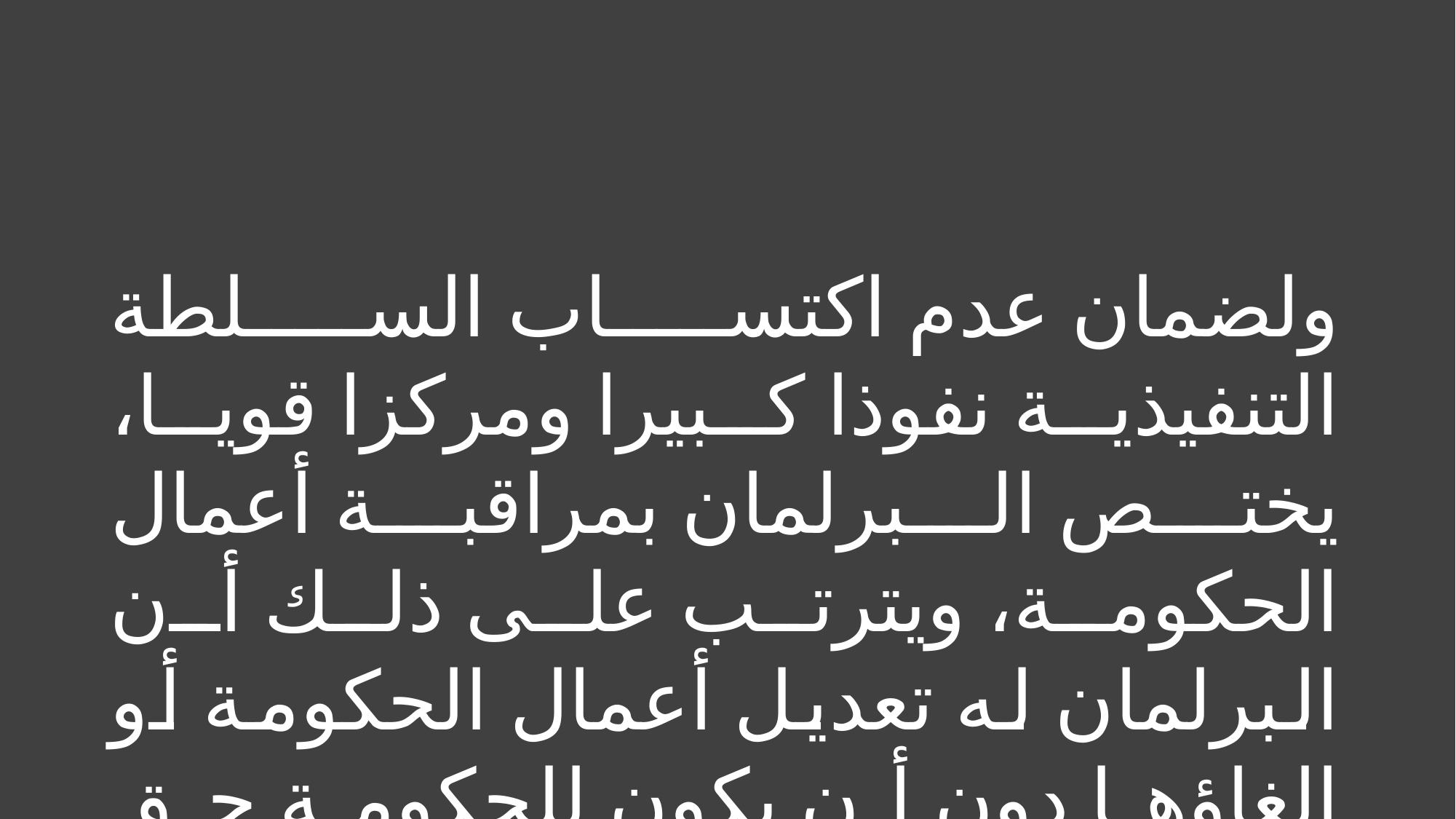

ولضمان عدم اكتساب السلطة التنفيذية نفوذا كبيرا ومركزا قويا، يختص البرلمان بمراقبة أعمال الحكومة، ويترتب على ذلك أن البرلمان له تعديل أعمال الحكومة أو إلغاؤها دون أن يكون للحكومة حق الاعتراض أو الاستقالة.